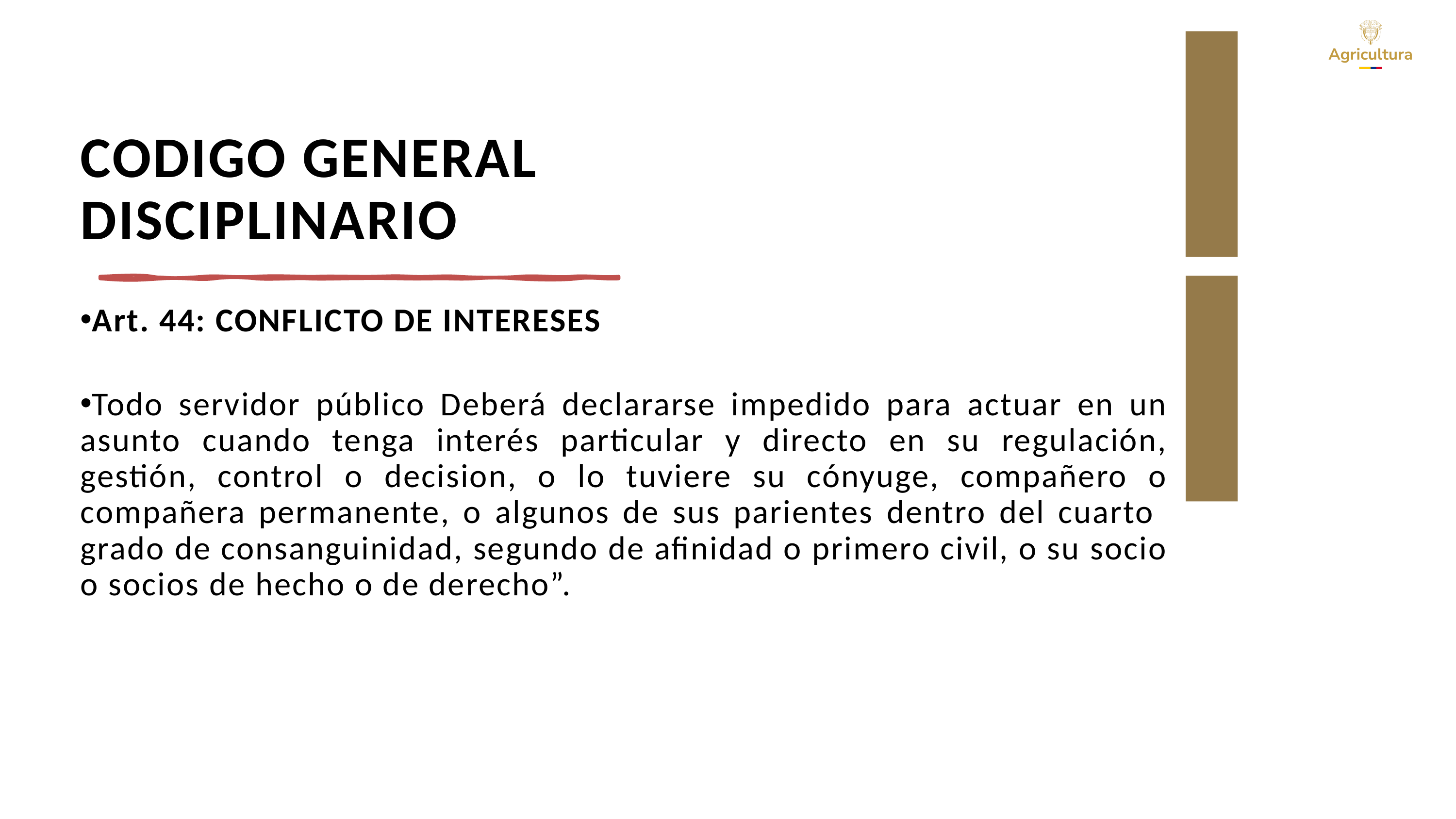

CODIGO GENERAL DISCIPLINARIO

Art. 44: CONFLICTO DE INTERESES

Todo servidor público Deberá declararse impedido para actuar en un asunto cuando tenga interés particular y directo en su regulación, gestión, control o decision, o lo tuviere su cónyuge, compañero o compañera permanente, o algunos de sus parientes dentro del cuarto  grado de consanguinidad, segundo de afinidad o primero civil, o su socio o socios de hecho o de derecho”.